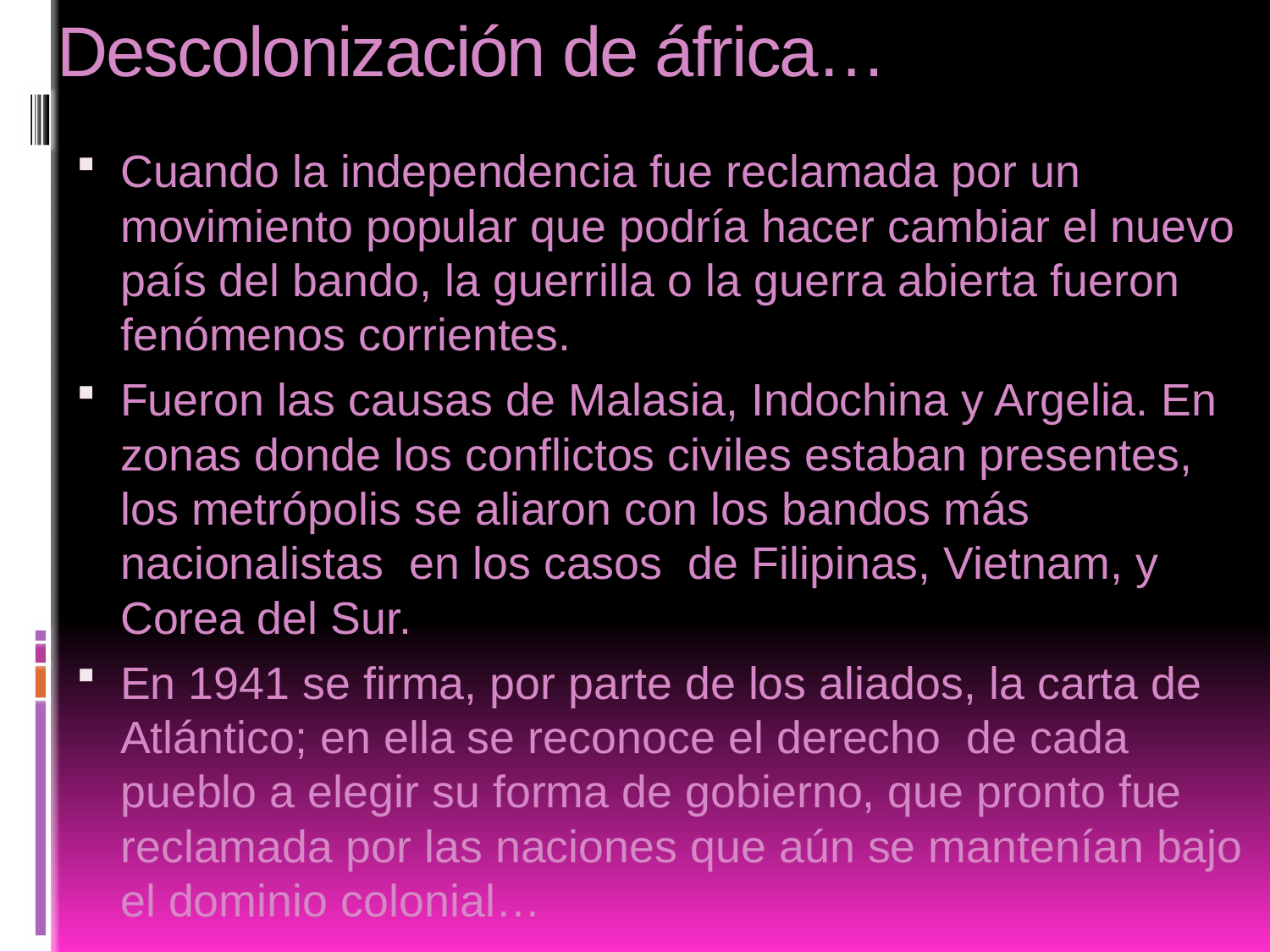

# Descolonización de áfrica…
Cuando la independencia fue reclamada por un movimiento popular que podría hacer cambiar el nuevo país del bando, la guerrilla o la guerra abierta fueron fenómenos corrientes.
Fueron las causas de Malasia, Indochina y Argelia. En zonas donde los conflictos civiles estaban presentes, los metrópolis se aliaron con los bandos más nacionalistas  en los casos  de Filipinas, Vietnam, y Corea del Sur.
En 1941 se firma, por parte de los aliados, la carta de Atlántico; en ella se reconoce el derecho  de cada pueblo a elegir su forma de gobierno, que pronto fue reclamada por las naciones que aún se mantenían bajo el dominio colonial…